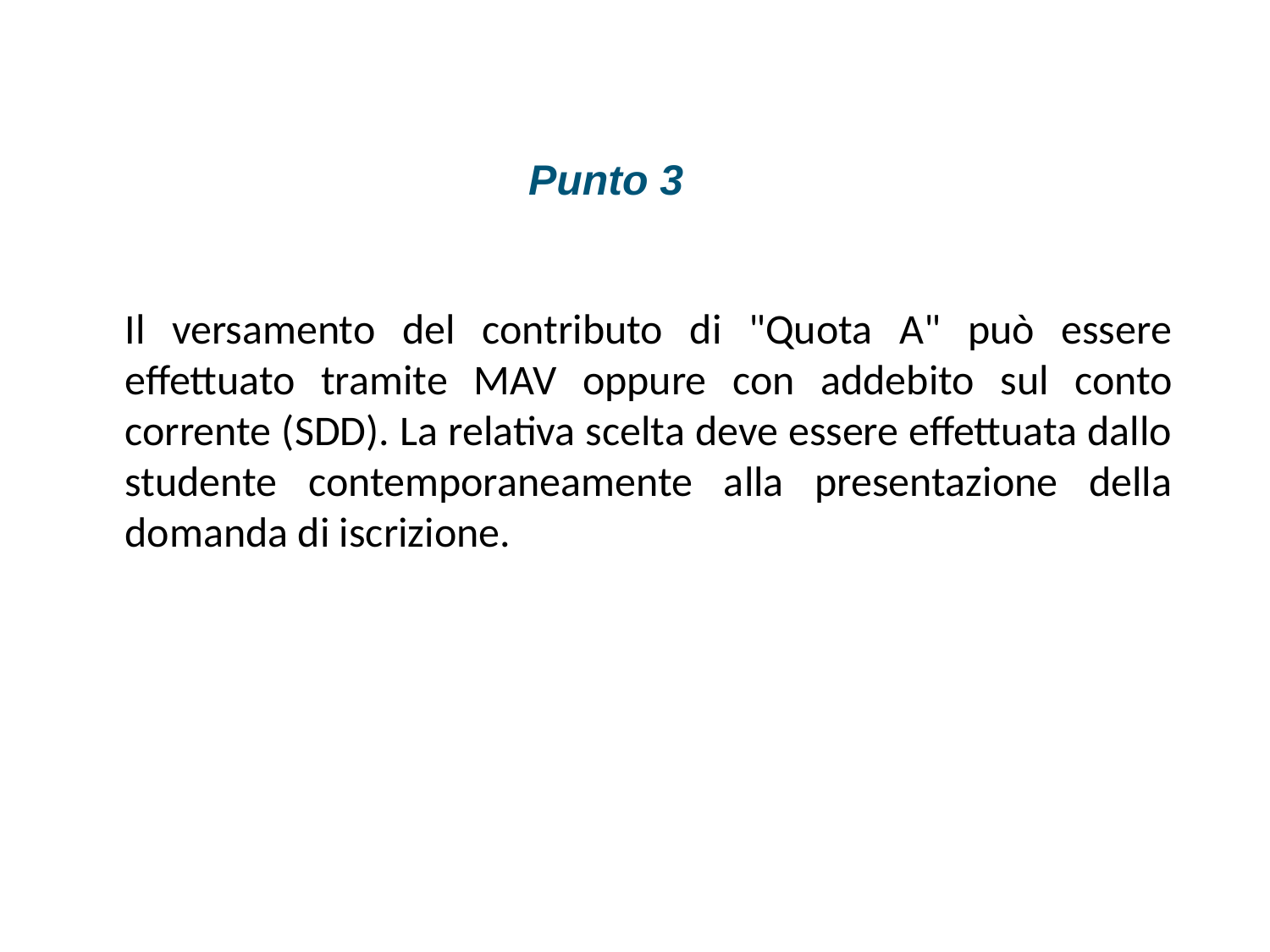

Punto 3

	Il versamento del contributo di "Quota A" può essere effettuato tramite MAV oppure con addebito sul conto corrente (SDD). La relativa scelta deve essere effettuata dallo studente contemporaneamente alla presentazione della domanda di iscrizione.